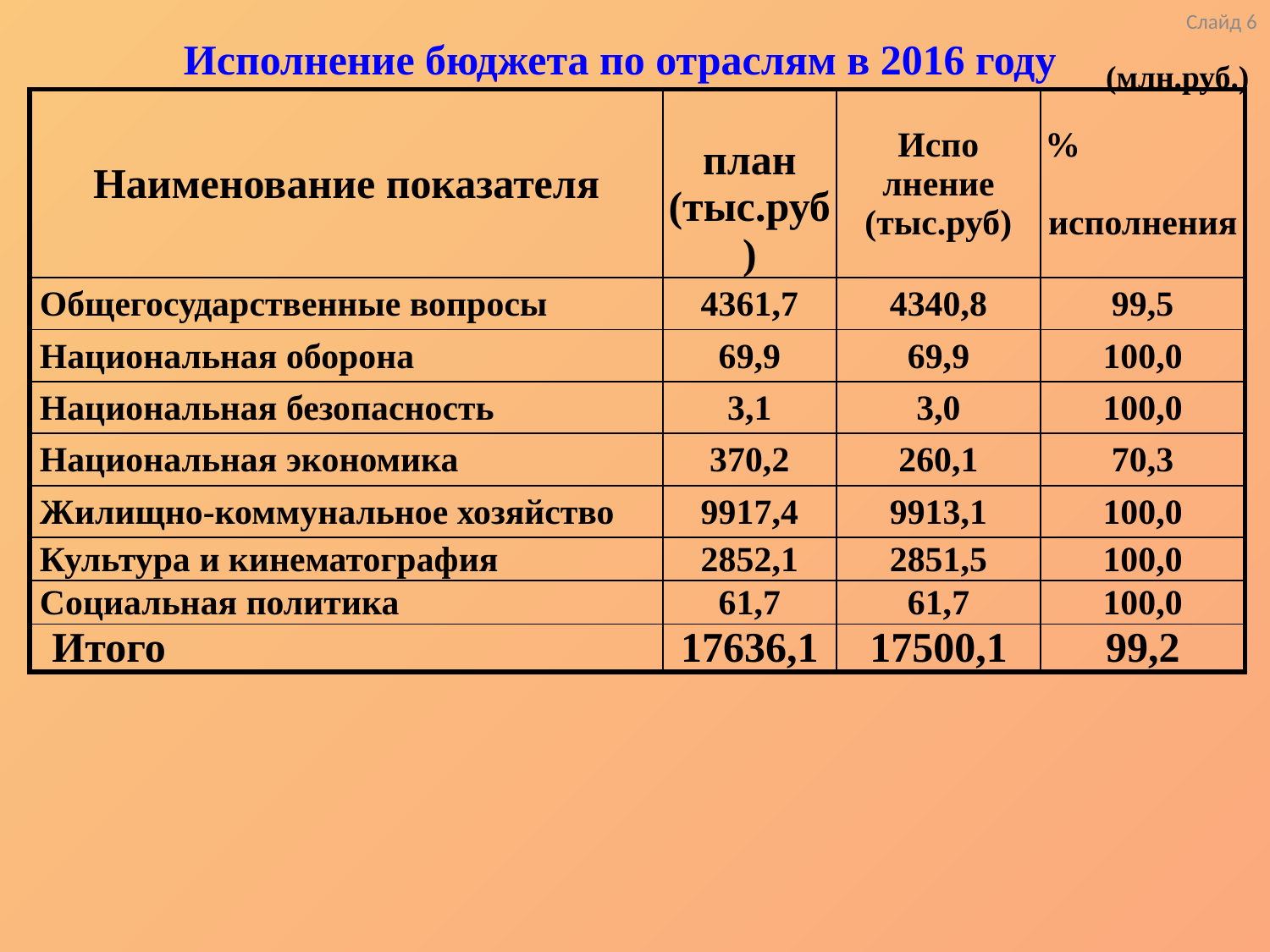

Слайд 6

Исполнение бюджета по отраслям в 2016 году

(млн.руб.)
| Наименование показателя | план (тыс.руб) | Испо лнение (тыс.руб) | % исполнения |
| --- | --- | --- | --- |
| Общегосударственные вопросы | 4361,7 | 4340,8 | 99,5 |
| Национальная оборона | 69,9 | 69,9 | 100,0 |
| Национальная безопасность | 3,1 | 3,0 | 100,0 |
| Национальная экономика | 370,2 | 260,1 | 70,3 |
| Жилищно-коммунальное хозяйство | 9917,4 | 9913,1 | 100,0 |
| Культура и кинематография | 2852,1 | 2851,5 | 100,0 |
| Социальная политика | 61,7 | 61,7 | 100,0 |
| Итого | 17636,1 | 17500,1 | 99,2 |